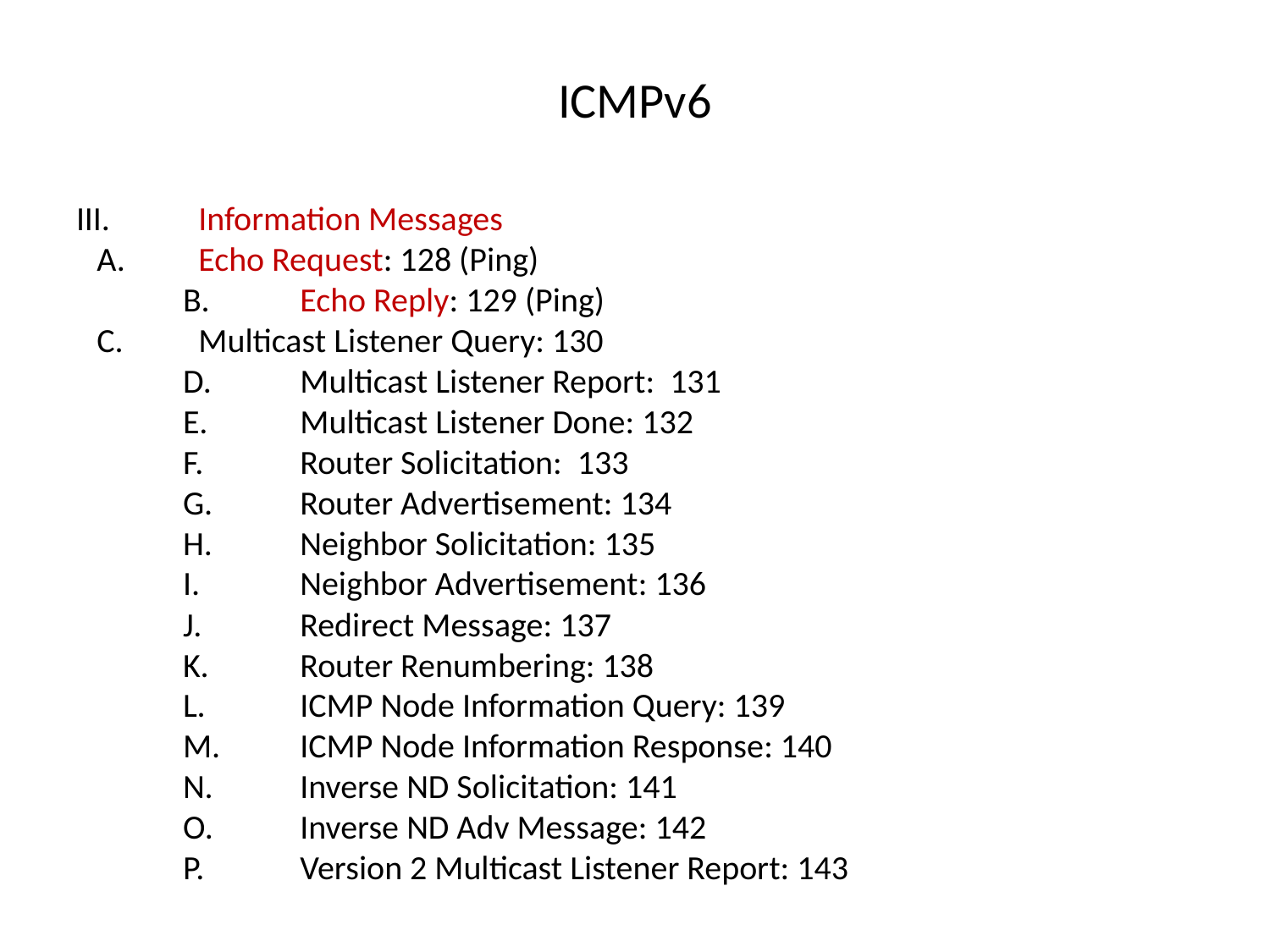

# ICMPv6
III.	Information Messages
		A.	Echo Request: 128 (Ping)
              B.	Echo Reply: 129 (Ping)
		C.	Multicast Listener Query: 130
              D.	Multicast Listener Report:  131
              E.	Multicast Listener Done: 132
              F.	Router Solicitation:  133
              G.	Router Advertisement: 134
              H.	Neighbor Solicitation: 135
              I.	Neighbor Advertisement: 136
              J.	Redirect Message: 137
              K.	Router Renumbering: 138
              L.	ICMP Node Information Query: 139
              M.	ICMP Node Information Response: 140
              N.	Inverse ND Solicitation: 141
              O.	Inverse ND Adv Message: 142
              P. 	Version 2 Multicast Listener Report: 143